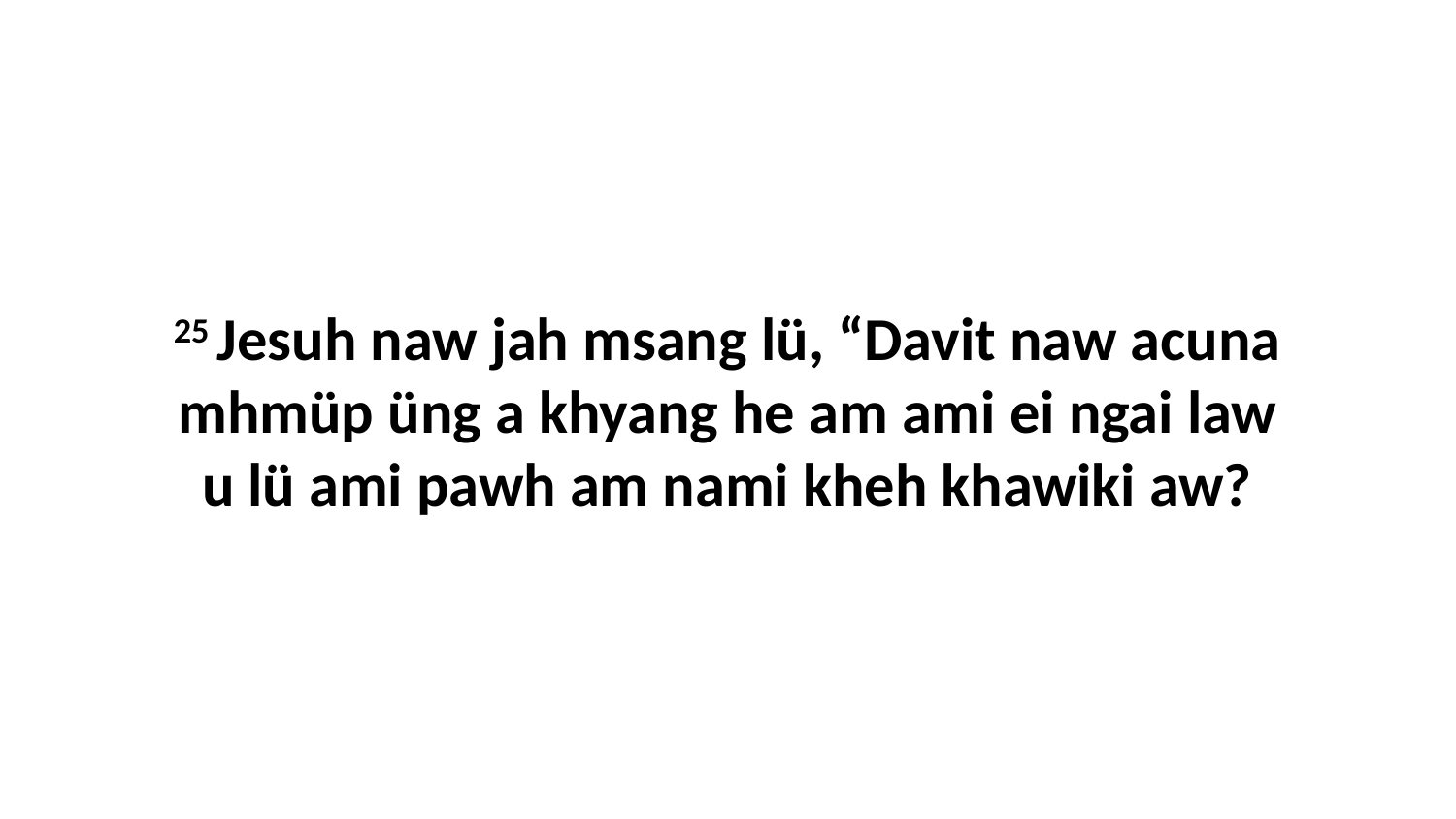

25 Jesuh naw jah msang lü, “Davit naw acuna mhmüp üng a khyang he am ami ei ngai law u lü ami pawh am nami kheh khawiki aw?